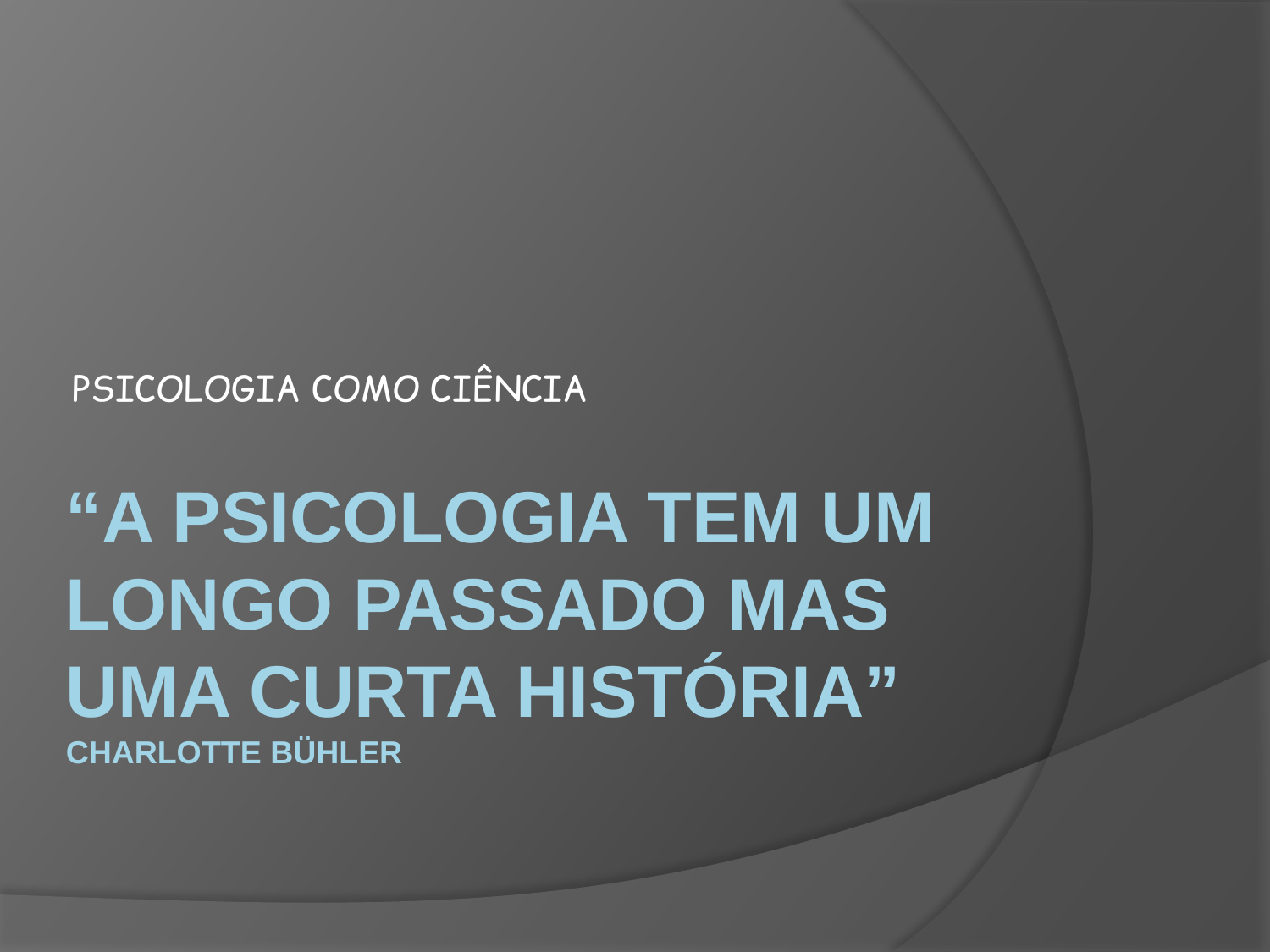

PSICOLOGIA COMO CIÊNCIA

# “A Psicologia tem um longo passado mas uma curta história” Charlotte Bühler